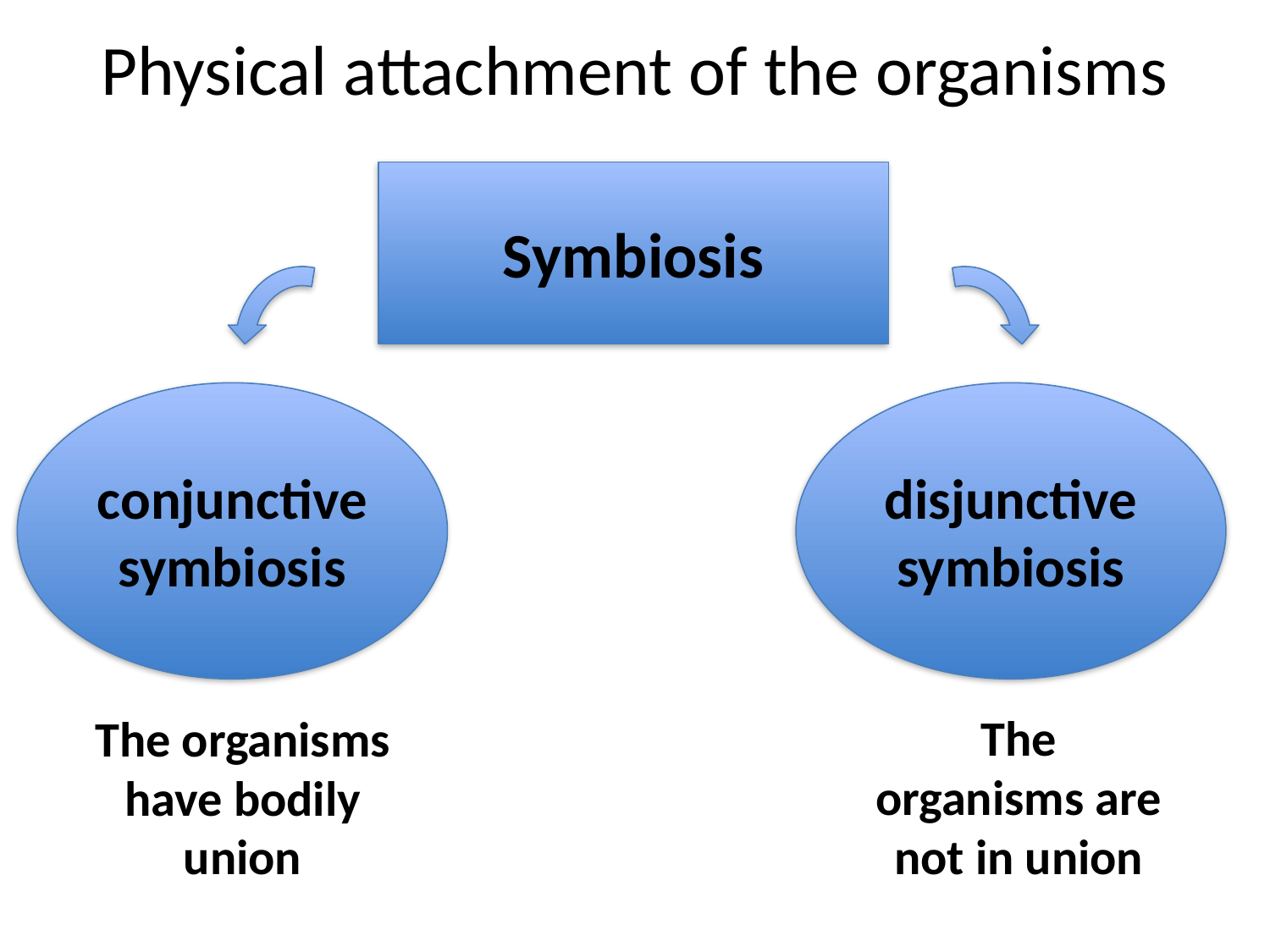

# Physical attachment of the organisms
Symbiosis

conjunctive symbiosis
disjunctive symbiosis
The organisms have bodily union
The organisms are not in union